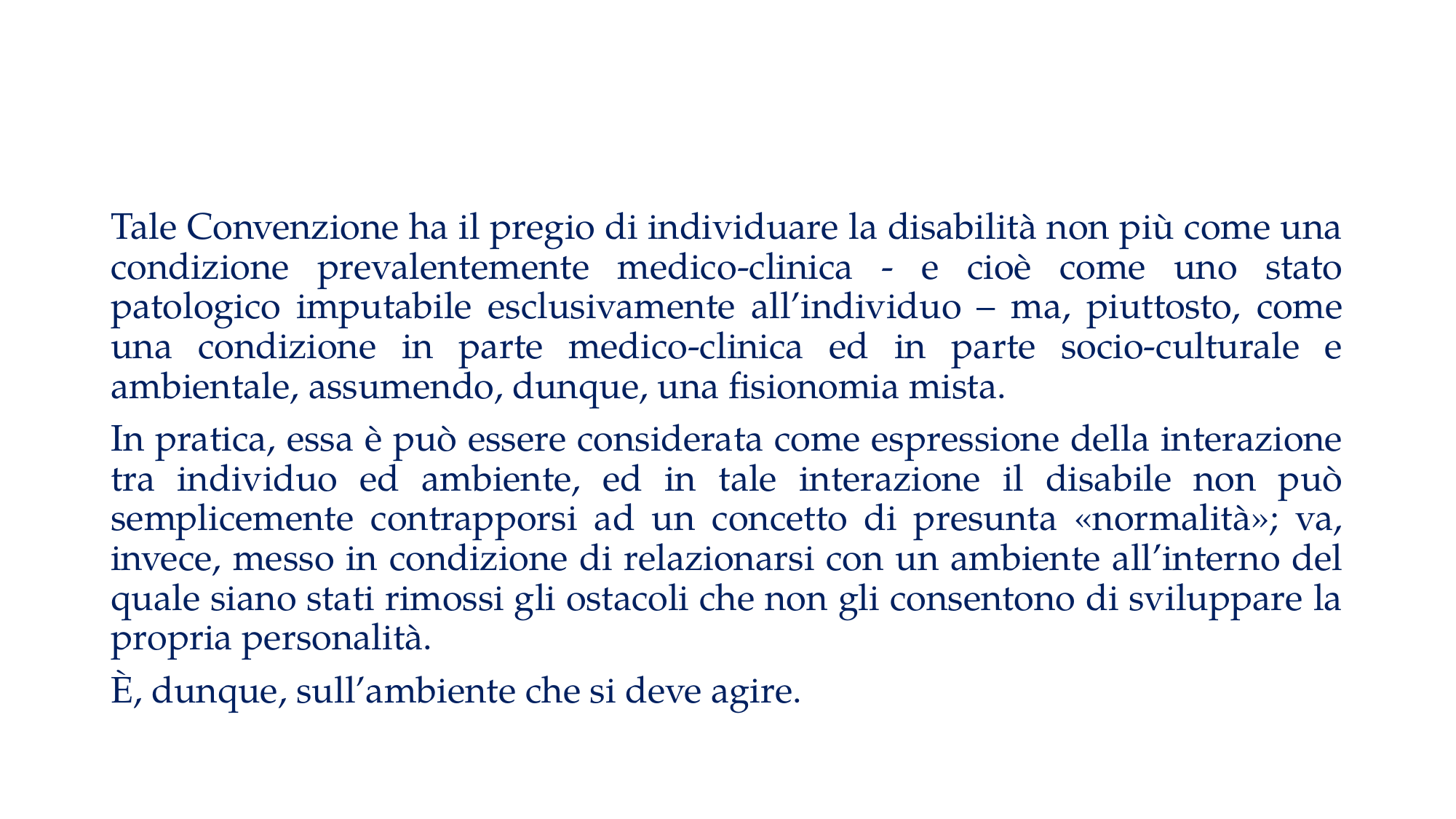

Tale Convenzione ha il pregio di individuare la disabilità non più come una condizione prevalentemente medico-clinica - e cioè come uno stato patologico imputabile esclusivamente all’individuo – ma, piuttosto, come una condizione in parte medico-clinica ed in parte socio-culturale e ambientale, assumendo, dunque, una fisionomia mista.
In pratica, essa è può essere considerata come espressione della interazione tra individuo ed ambiente, ed in tale interazione il disabile non può semplicemente contrapporsi ad un concetto di presunta «normalità»; va, invece, messo in condizione di relazionarsi con un ambiente all’interno del quale siano stati rimossi gli ostacoli che non gli consentono di sviluppare la propria personalità.
È, dunque, sull’ambiente che si deve agire.